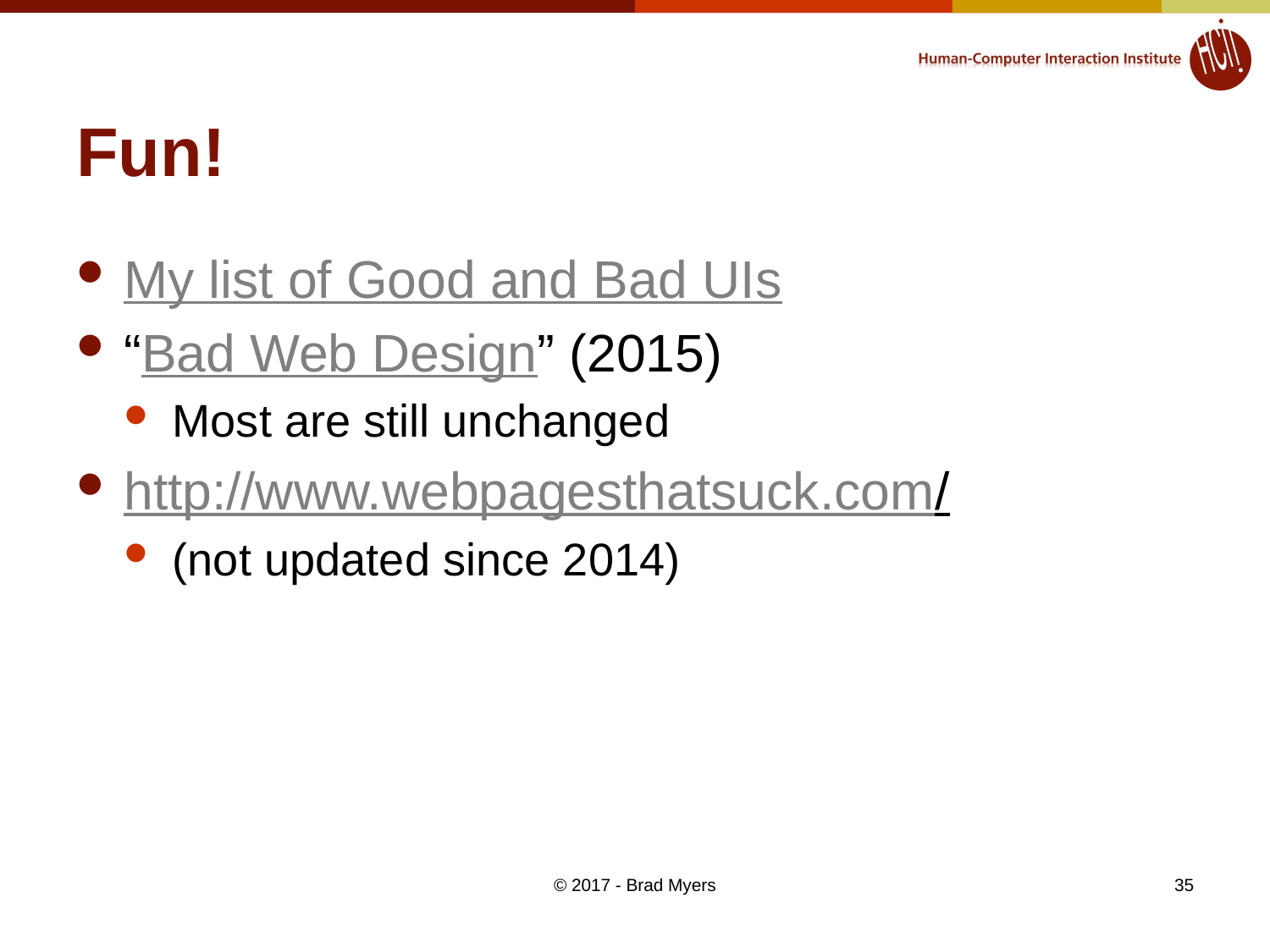

# Fun!
My list of Good and Bad UIs
“Bad Web Design” (2015)
Most are still unchanged
http://www.webpagesthatsuck.com/
(not updated since 2014)
© 2017 - Brad Myers
35